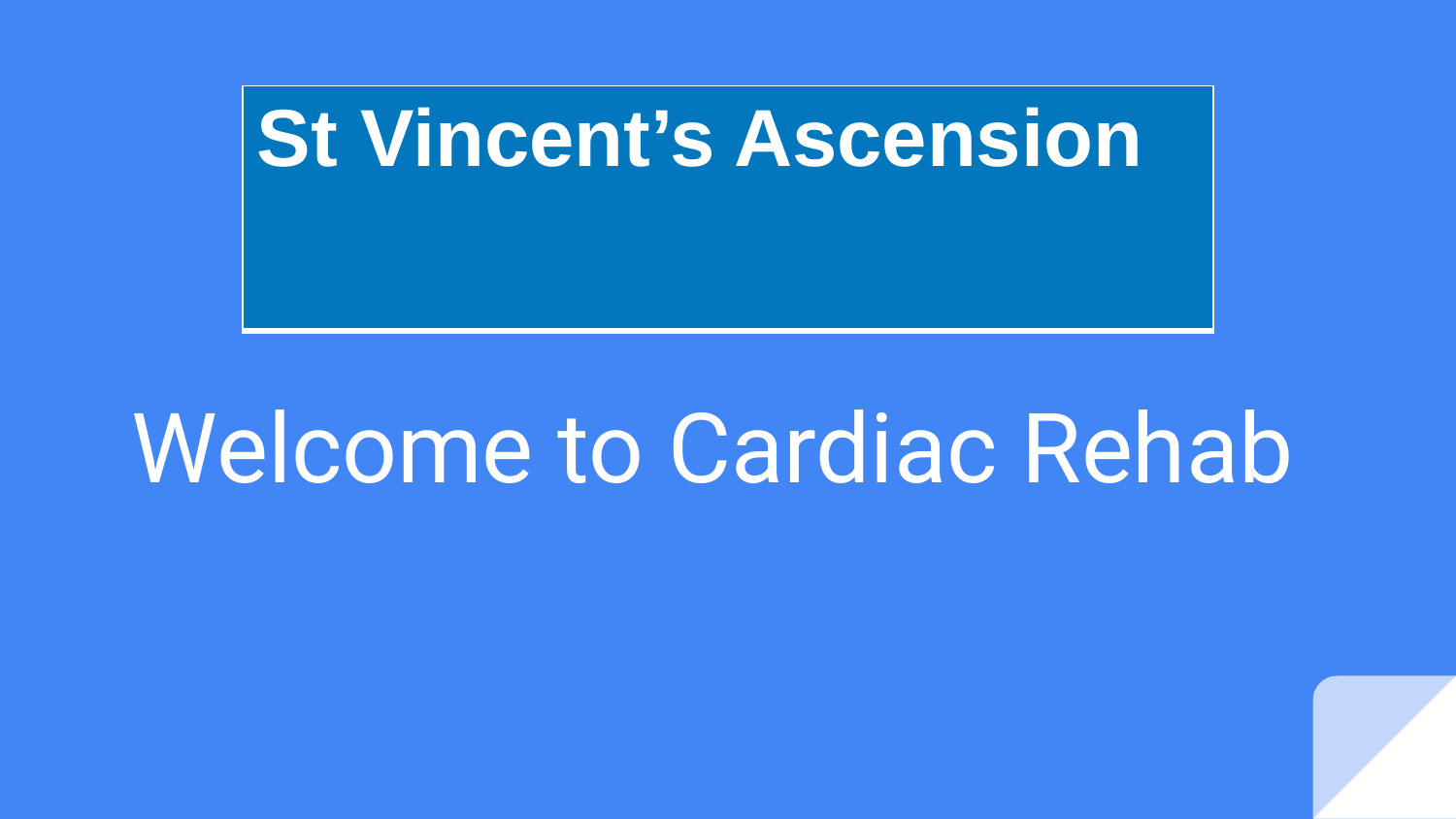

| St Vincent’s Ascension |
| --- |
# Welcome to Cardiac Rehab